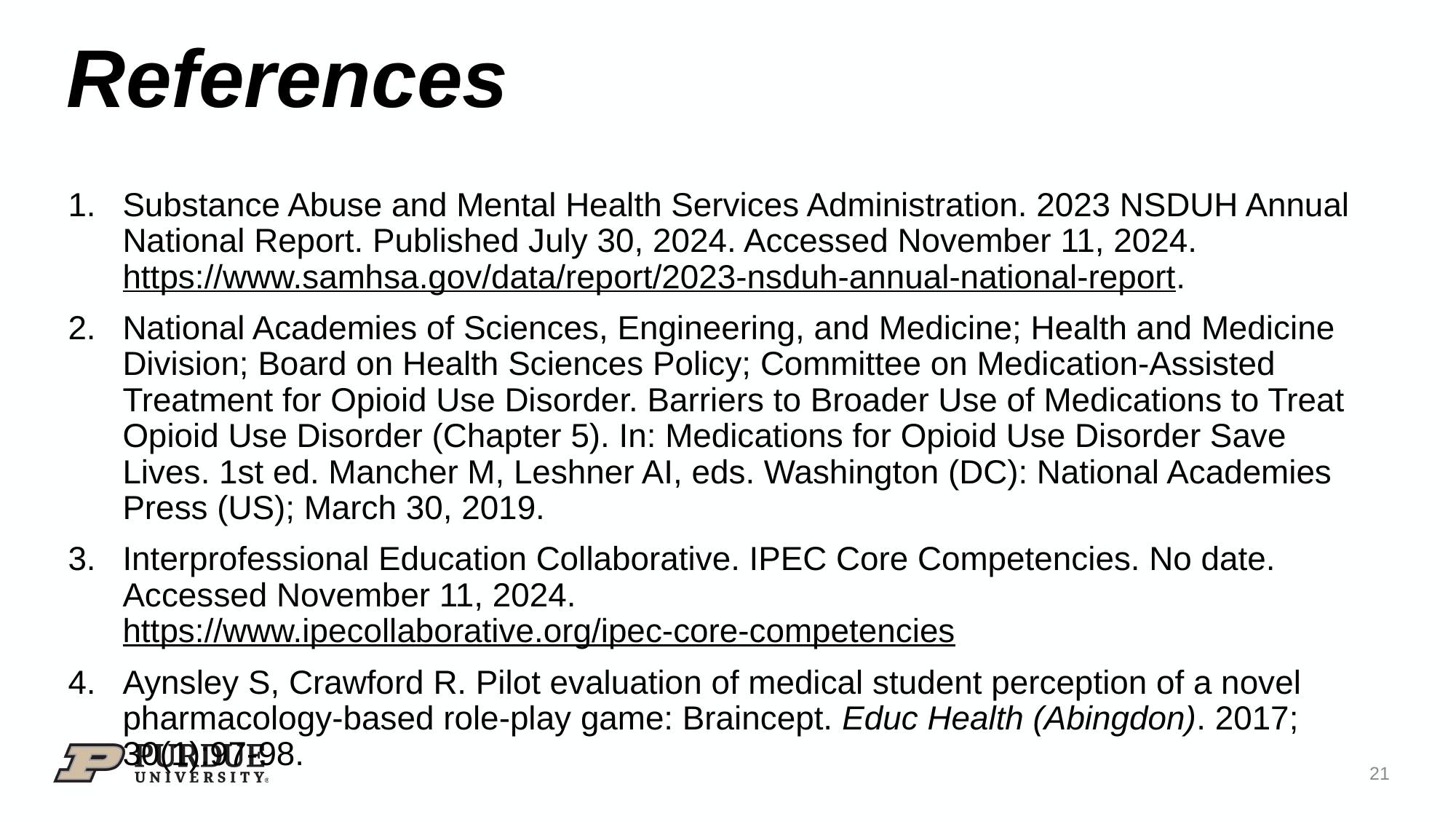

# References
Substance Abuse and Mental Health Services Administration. 2023 NSDUH Annual National Report. Published July 30, 2024. Accessed November 11, 2024. https://www.samhsa.gov/data/report/2023-nsduh-annual-national-report.
National Academies of Sciences, Engineering, and Medicine; Health and Medicine Division; Board on Health Sciences Policy; Committee on Medication-Assisted Treatment for Opioid Use Disorder. Barriers to Broader Use of Medications to Treat Opioid Use Disorder (Chapter 5). In: Medications for Opioid Use Disorder Save Lives. 1st ed. Mancher M, Leshner AI, eds. Washington (DC): National Academies Press (US); March 30, 2019.
Interprofessional Education Collaborative. IPEC Core Competencies. No date. Accessed November 11, 2024. https://www.ipecollaborative.org/ipec-core-competencies
Aynsley S, Crawford R. Pilot evaluation of medical student perception of a novel pharmacology-based role-play game: Braincept. Educ Health (Abingdon). 2017; 30(1):97-98.
21